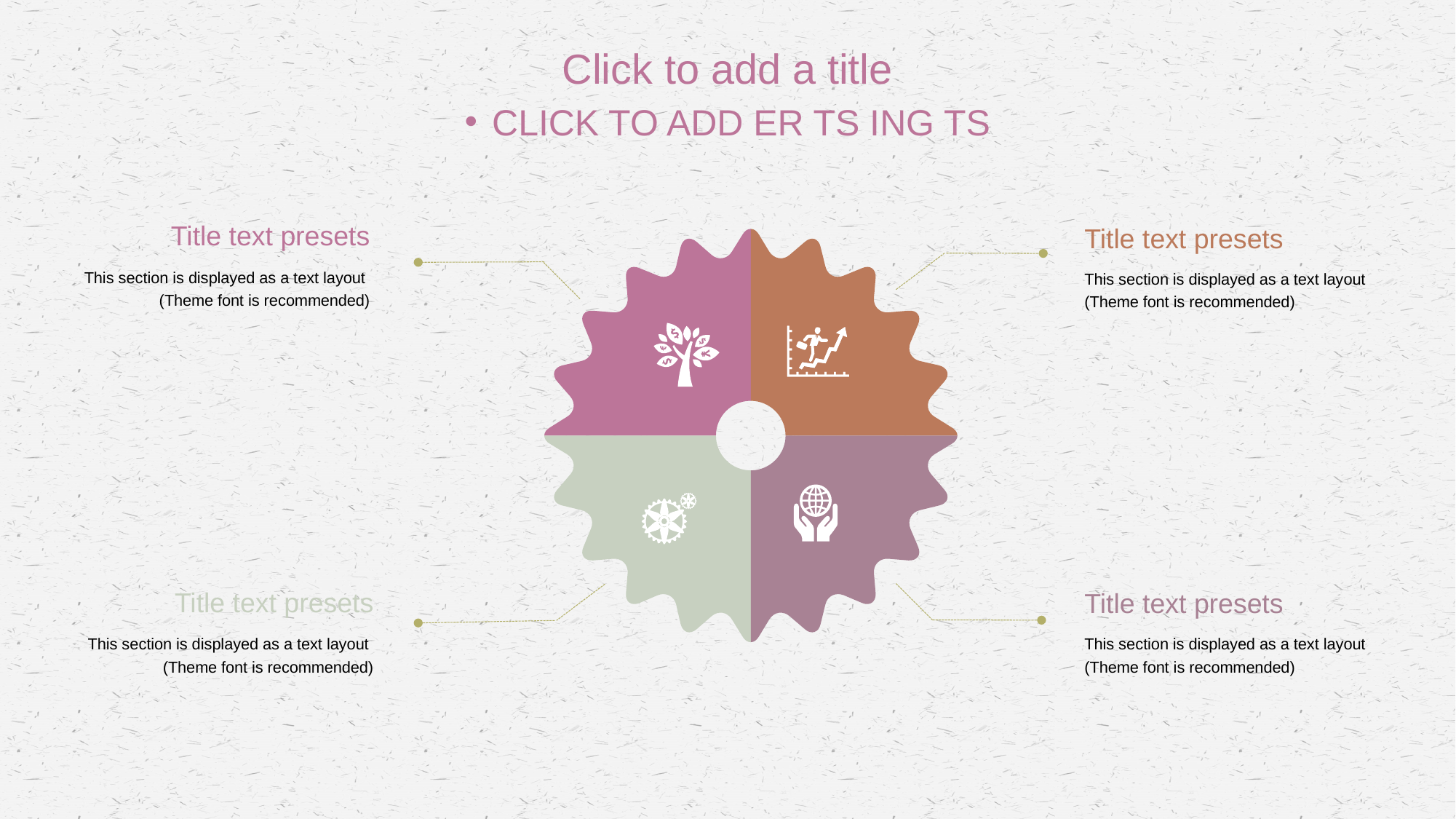

Click to add a title
CLICK TO ADD ER TS ING TS
Title text presets
Title text presets

This section is displayed as a text layout
(Theme font is recommended)
This section is displayed as a text layout
(Theme font is recommended)

Title text presets
Title text presets
This section is displayed as a text layout
(Theme font is recommended)
This section is displayed as a text layout
(Theme font is recommended)